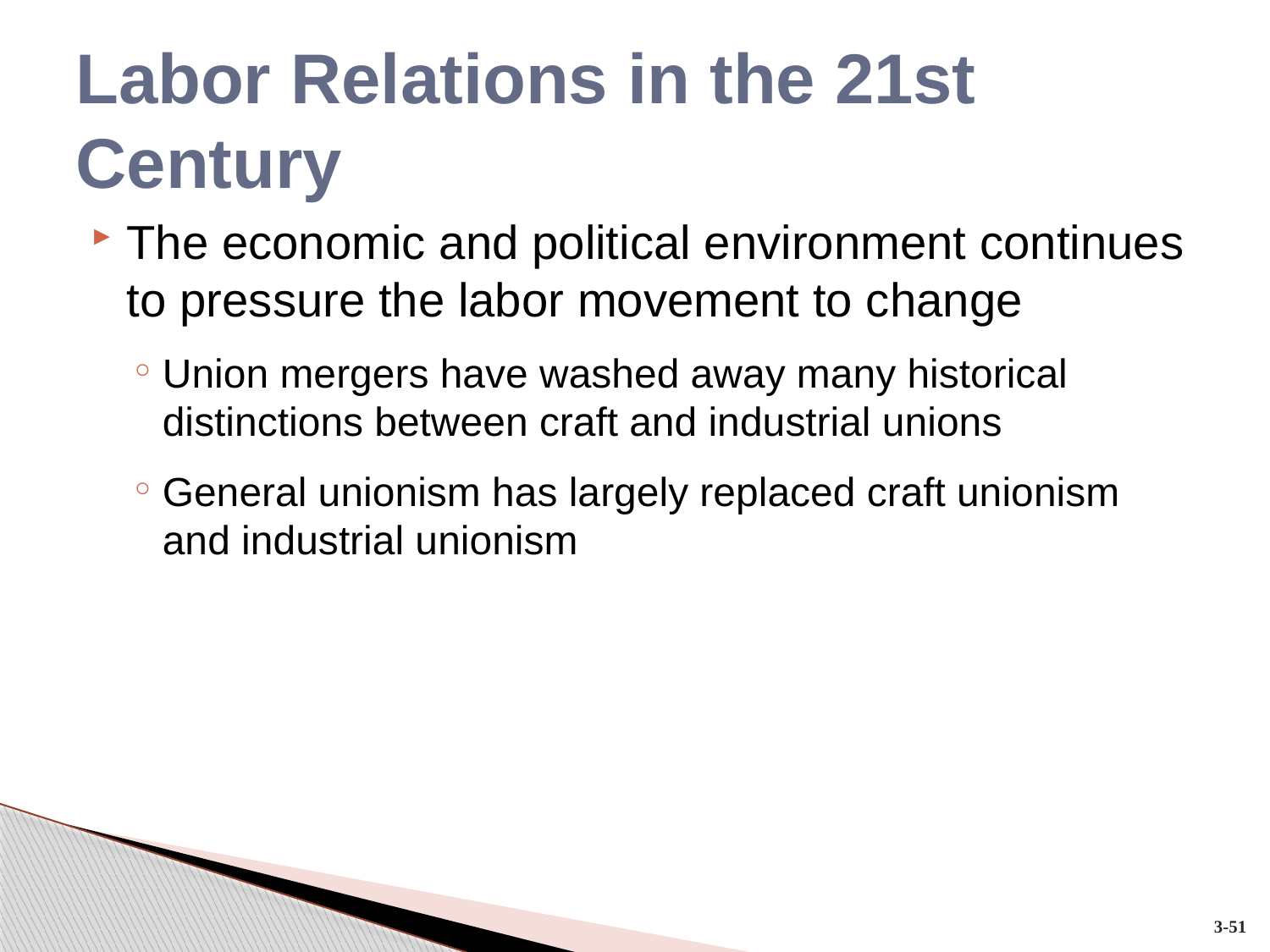

# Labor Relations in the 21st Century
The economic and political environment continues to pressure the labor movement to change
Union mergers have washed away many historical distinctions between craft and industrial unions
General unionism has largely replaced craft unionism and industrial unionism
3-51